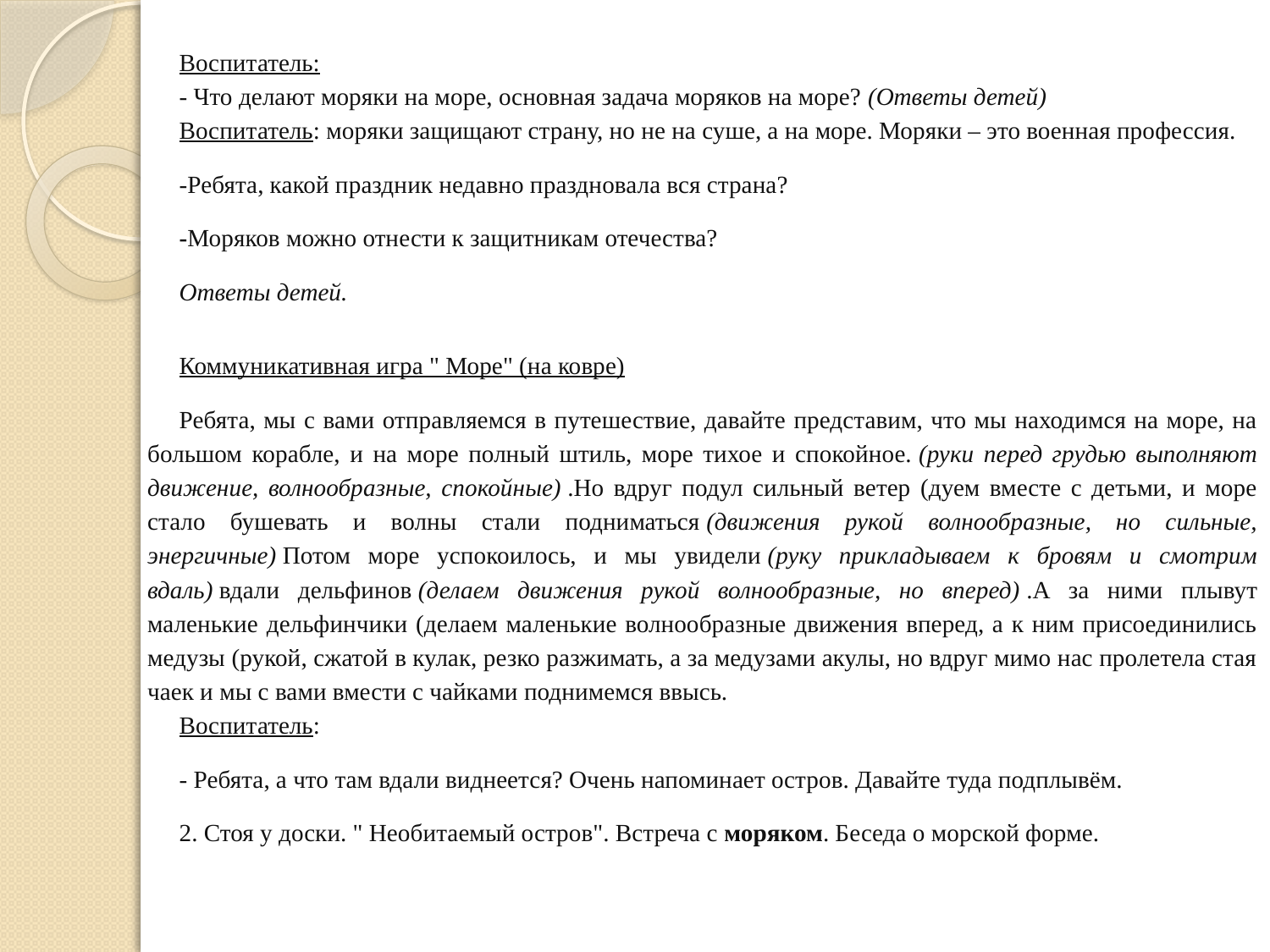

Воспитатель:
- Что делают моряки на море, основная задача моряков на море? (Ответы детей)
Воспитатель: моряки защищают страну, но не на суше, а на море. Моряки – это военная профессия.
-Ребята, какой праздник недавно праздновала вся страна?
-Моряков можно отнести к защитникам отечества?
Ответы детей.
Коммуникативная игра " Море" (на ковре)
Ребята, мы с вами отправляемся в путешествие, давайте представим, что мы находимся на море, на большом корабле, и на море полный штиль, море тихое и спокойное. (руки перед грудью выполняют движение, волнообразные, спокойные) .Но вдруг подул сильный ветер (дуем вместе с детьми, и море стало бушевать и волны стали подниматься (движения рукой волнообразные, но сильные, энергичные) Потом море успокоилось, и мы увидели (руку прикладываем к бровям и смотрим вдаль) вдали дельфинов (делаем движения рукой волнообразные, но вперед) .А за ними плывут маленькие дельфинчики (делаем маленькие волнообразные движения вперед, а к ним присоединились медузы (рукой, сжатой в кулак, резко разжимать, а за медузами акулы, но вдруг мимо нас пролетела стая чаек и мы с вами вмести с чайками поднимемся ввысь.
Воспитатель:
- Ребята, а что там вдали виднеется? Очень напоминает остров. Давайте туда подплывём.
2. Стоя у доски. " Необитаемый остров". Встреча с моряком. Беседа о морской форме.